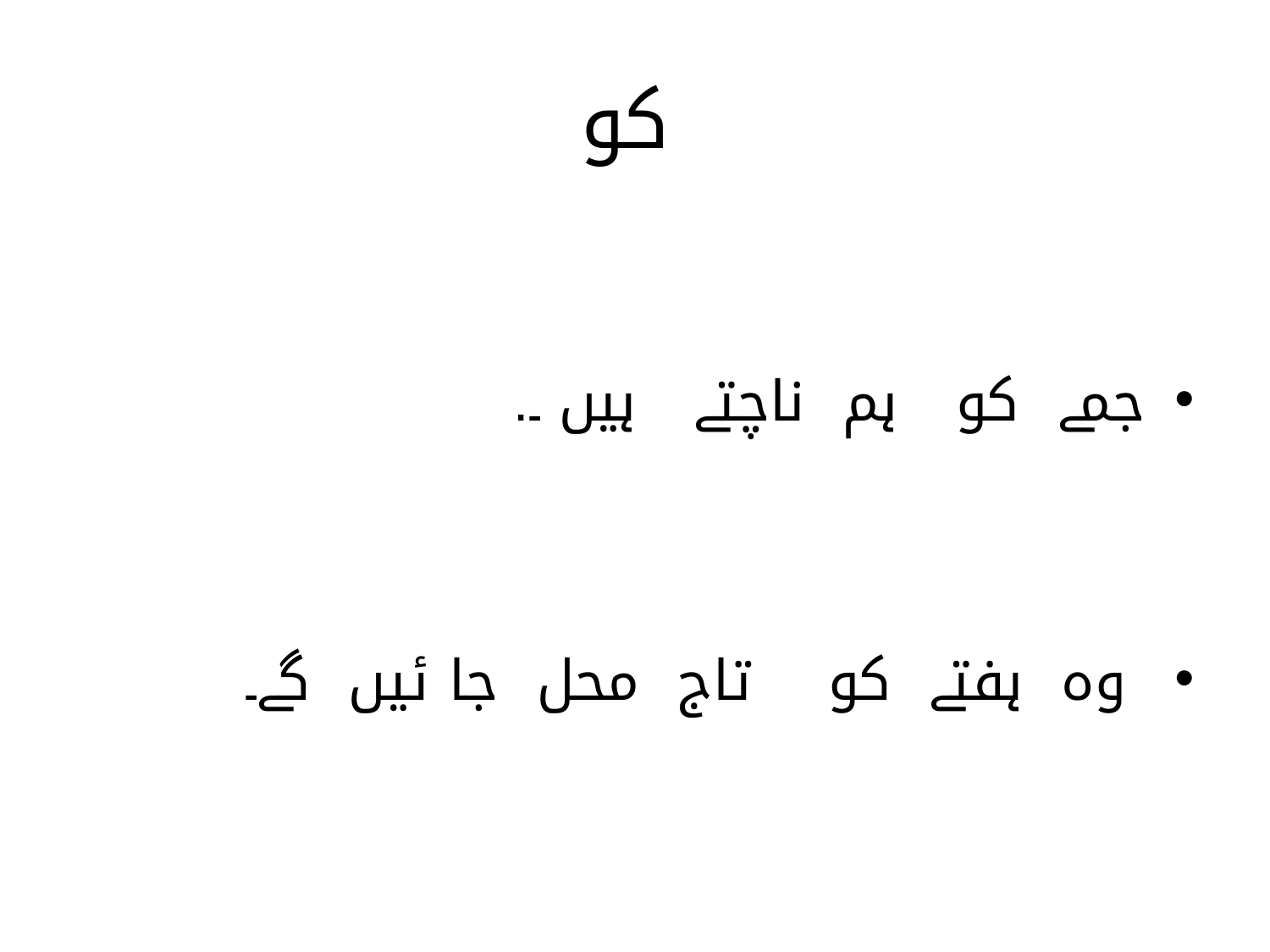

# کو

جمے  کو   ہم  ناچتے   ہیں ۔.
 وہ  ہفتے  کو    تاج  محل  جا ئیں  گے۔